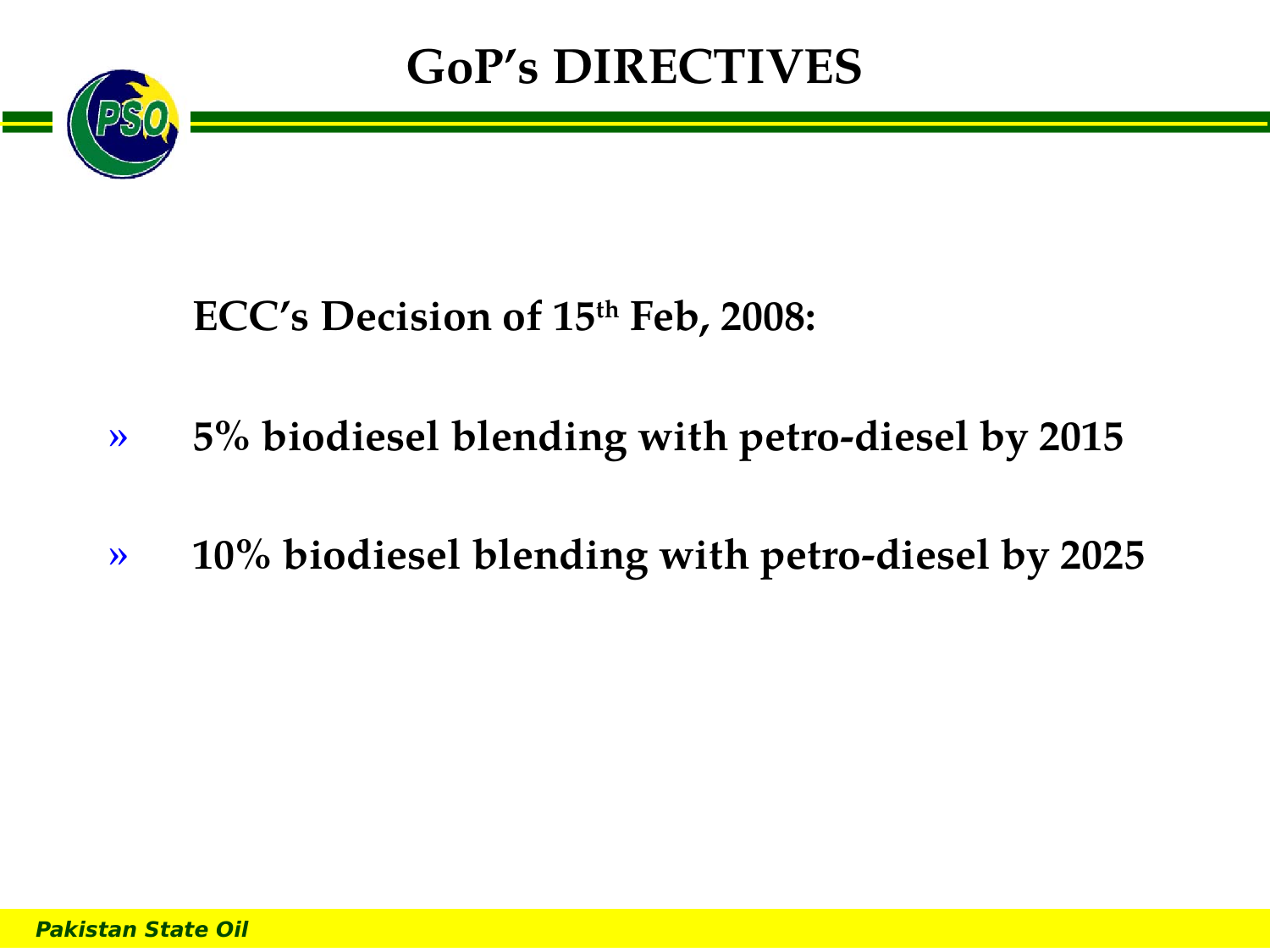

# GoP’s DIRECTIVES
	ECC’s Decision of 15th Feb, 2008:

5% biodiesel blending with petro-diesel by 2015

10% biodiesel blending with petro-diesel by 2025